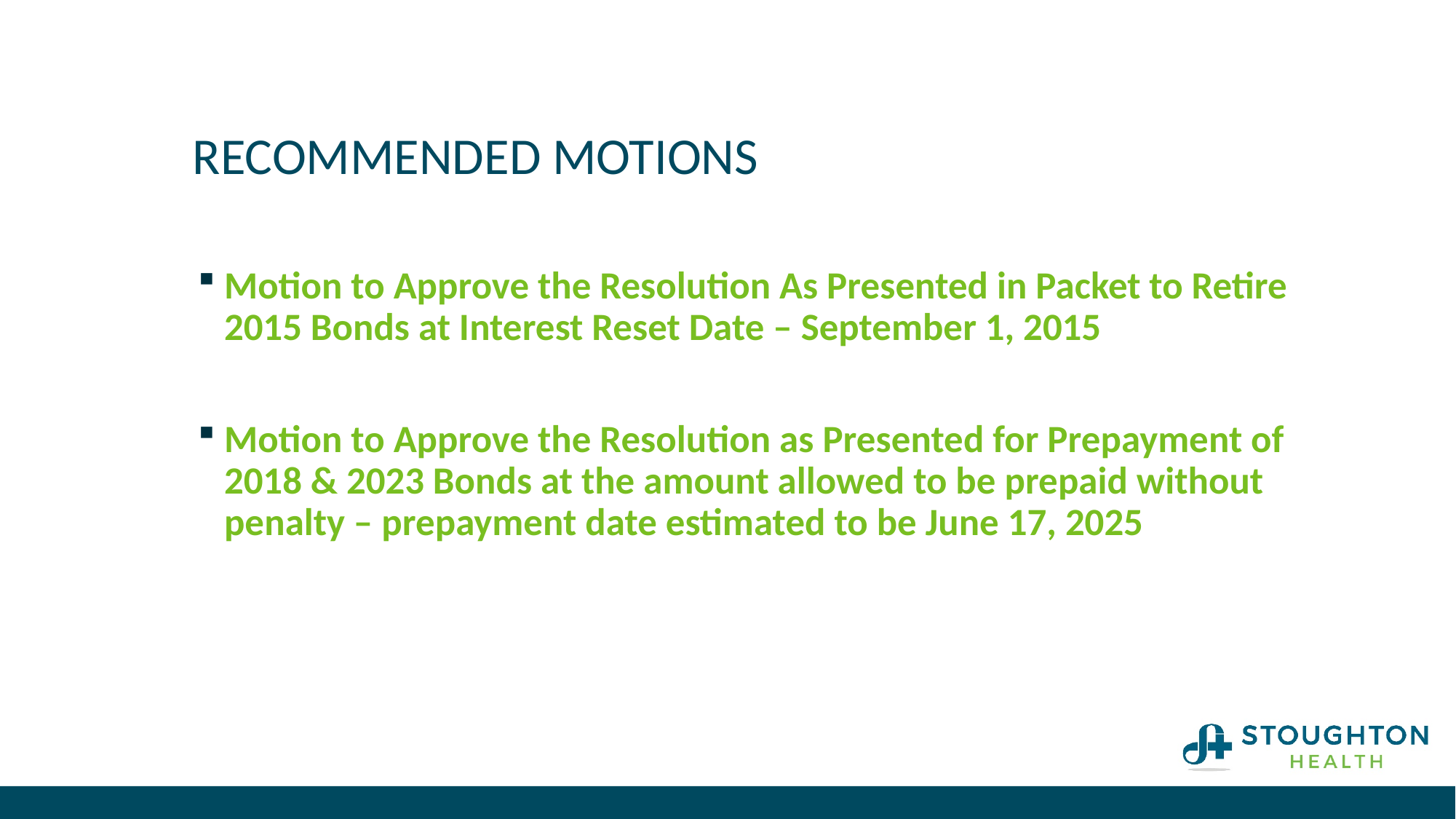

# Recommended Motions
Motion to Approve the Resolution As Presented in Packet to Retire 2015 Bonds at Interest Reset Date – September 1, 2015

Motion to Approve the Resolution as Presented for Prepayment of 2018 & 2023 Bonds at the amount allowed to be prepaid without penalty – prepayment date estimated to be June 17, 2025